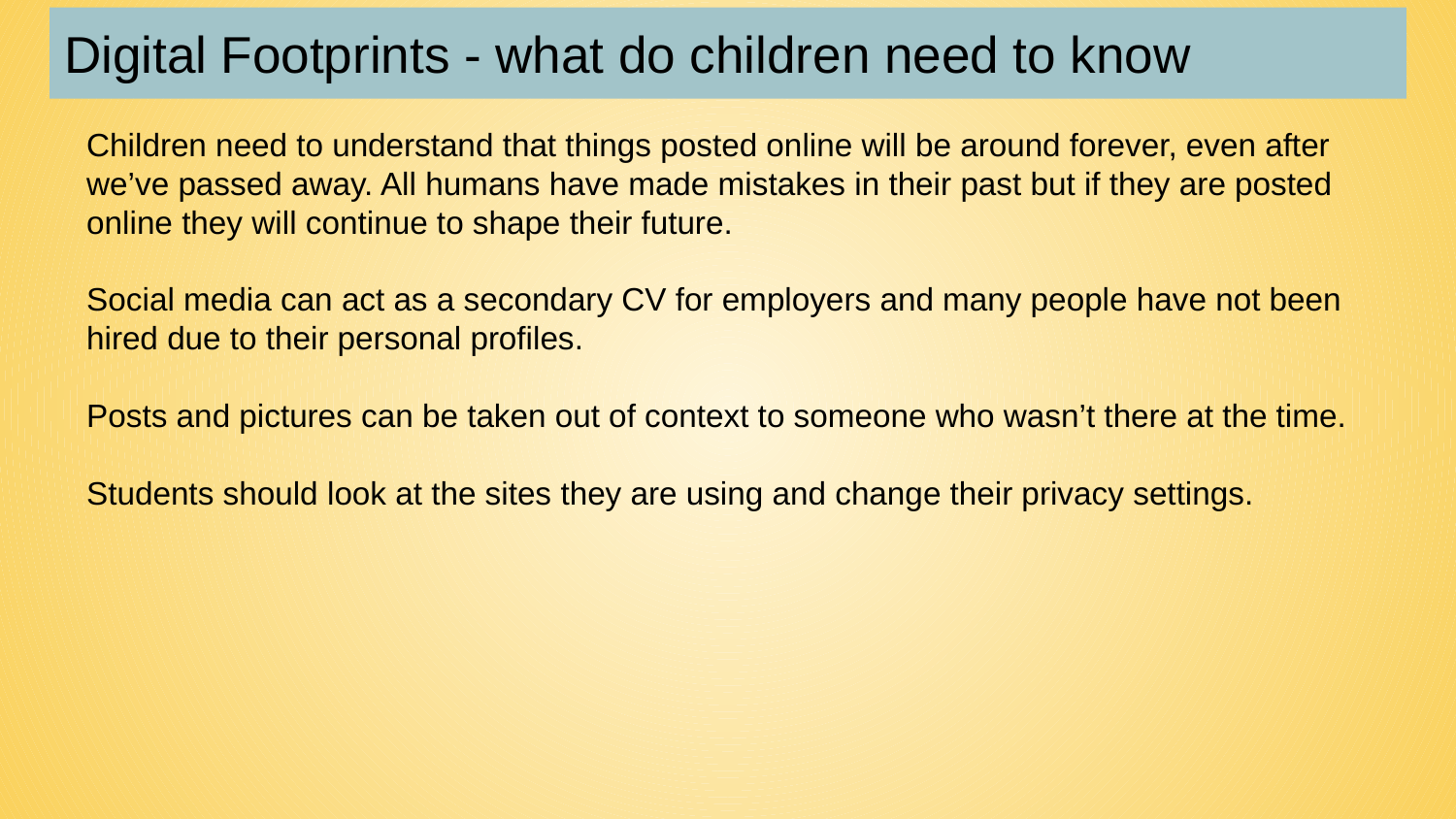

# Digital Footprints - what do children need to know

Children need to understand that things posted online will be around forever, even after we’ve passed away. All humans have made mistakes in their past but if they are posted online they will continue to shape their future.

Social media can act as a secondary CV for employers and many people have not been hired due to their personal profiles.

Posts and pictures can be taken out of context to someone who wasn’t there at the time.

Students should look at the sites they are using and change their privacy settings.